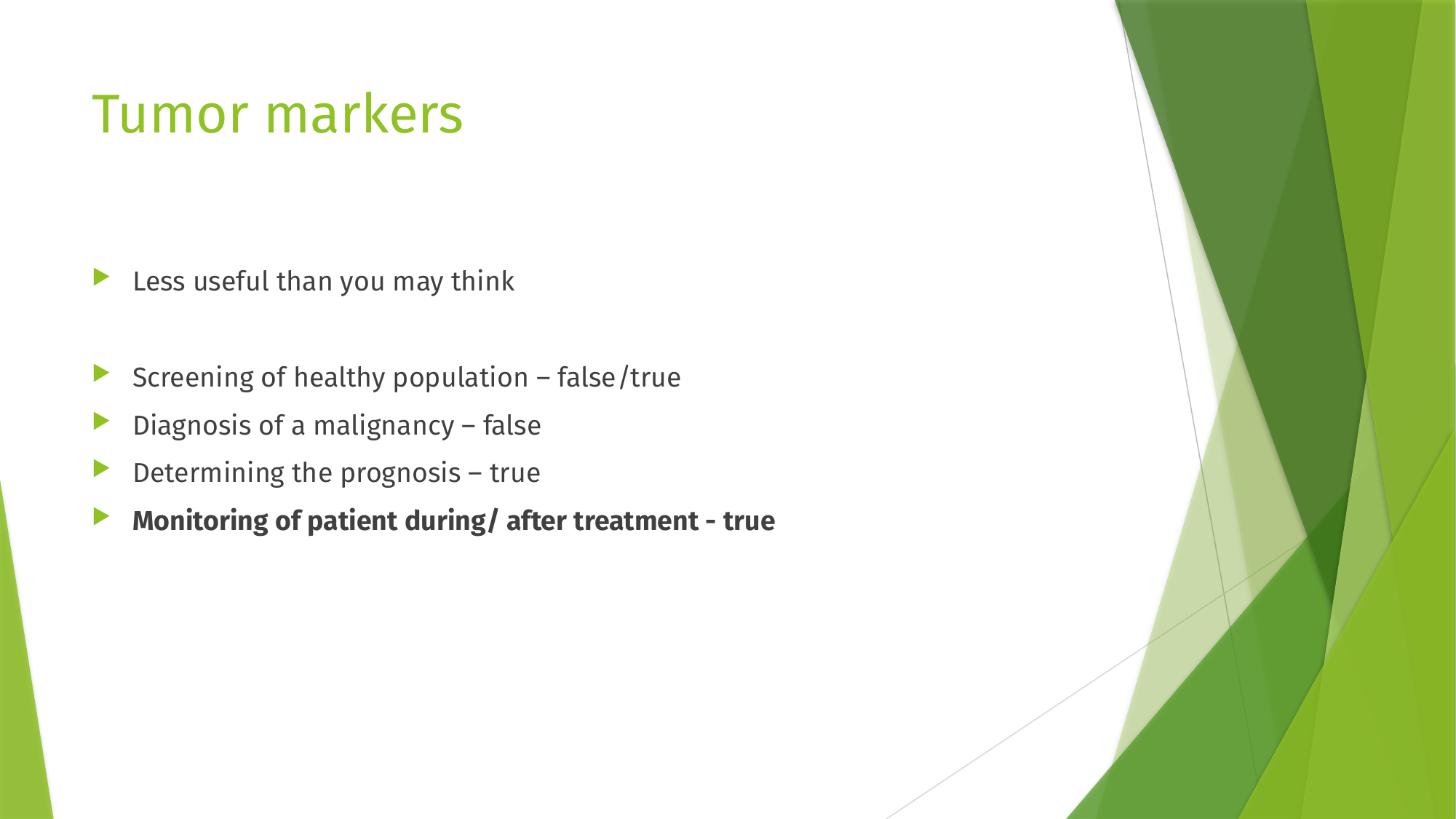

# Tumor markers
Less useful than you may think

Screening of healthy population – false/true
Diagnosis of a malignancy – false
Determining the prognosis – true
Monitoring of patient during/ after treatment - true